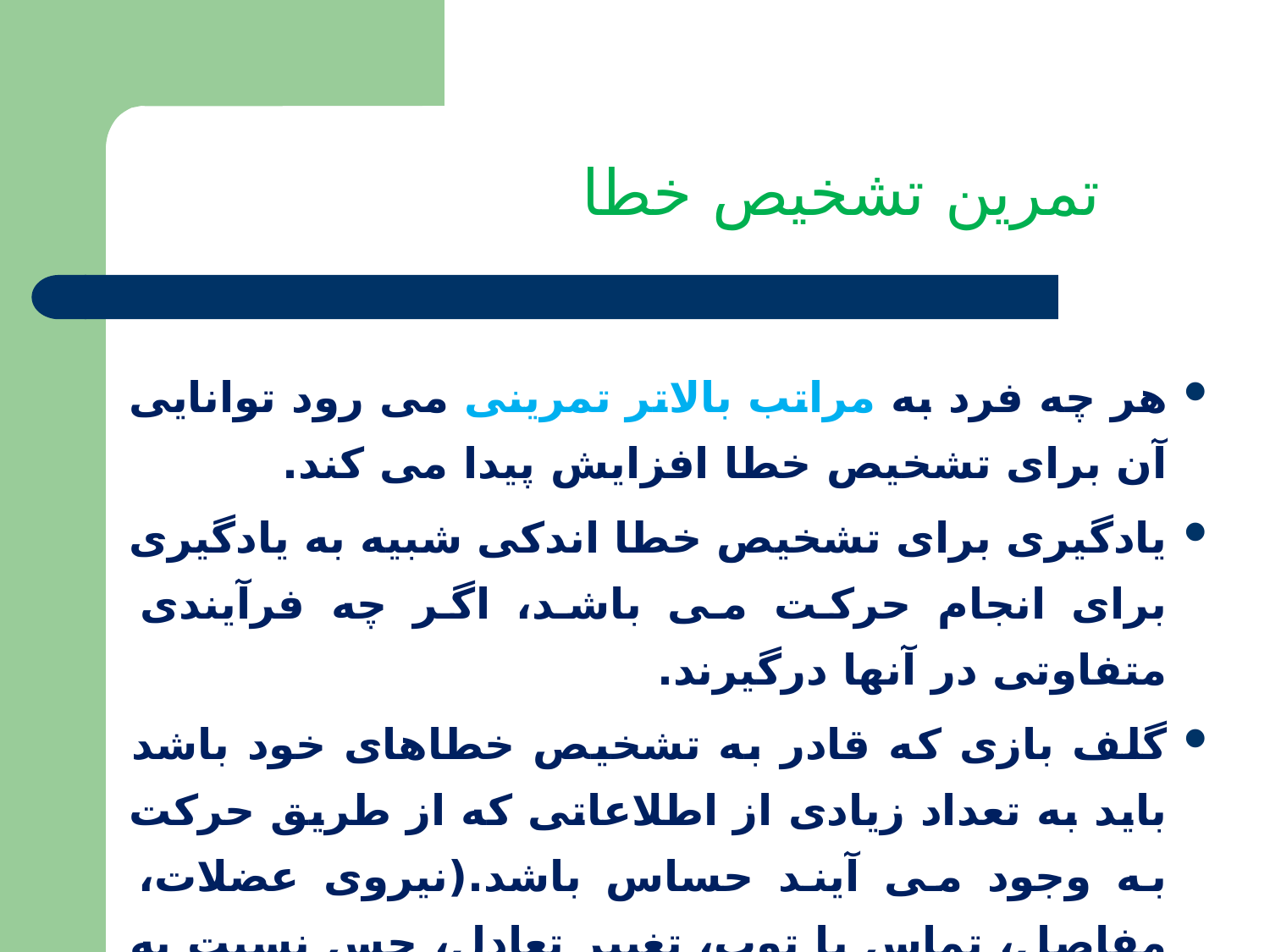

تمرین تشخیص خطا
هر چه فرد به مراتب بالاتر تمرینی می رود توانایی آن برای تشخیص خطا افزایش پیدا می کند.
یادگیری برای تشخیص خطا اندکی شبیه به یادگیری برای انجام حرکت می باشد، اگر چه فرآیندی متفاوتی در آنها درگیرند.
گلف بازی که قادر به تشخیص خطاهای خود باشد باید به تعداد زیادی از اطلاعاتی که از طریق حرکت به وجود می آیند حساس باشد.(نیروی عضلات، مفاصل، تماس با توپ، تغییر تعادل، حس نسبت به حرکت و حس دیداری، شنیداری و ...)